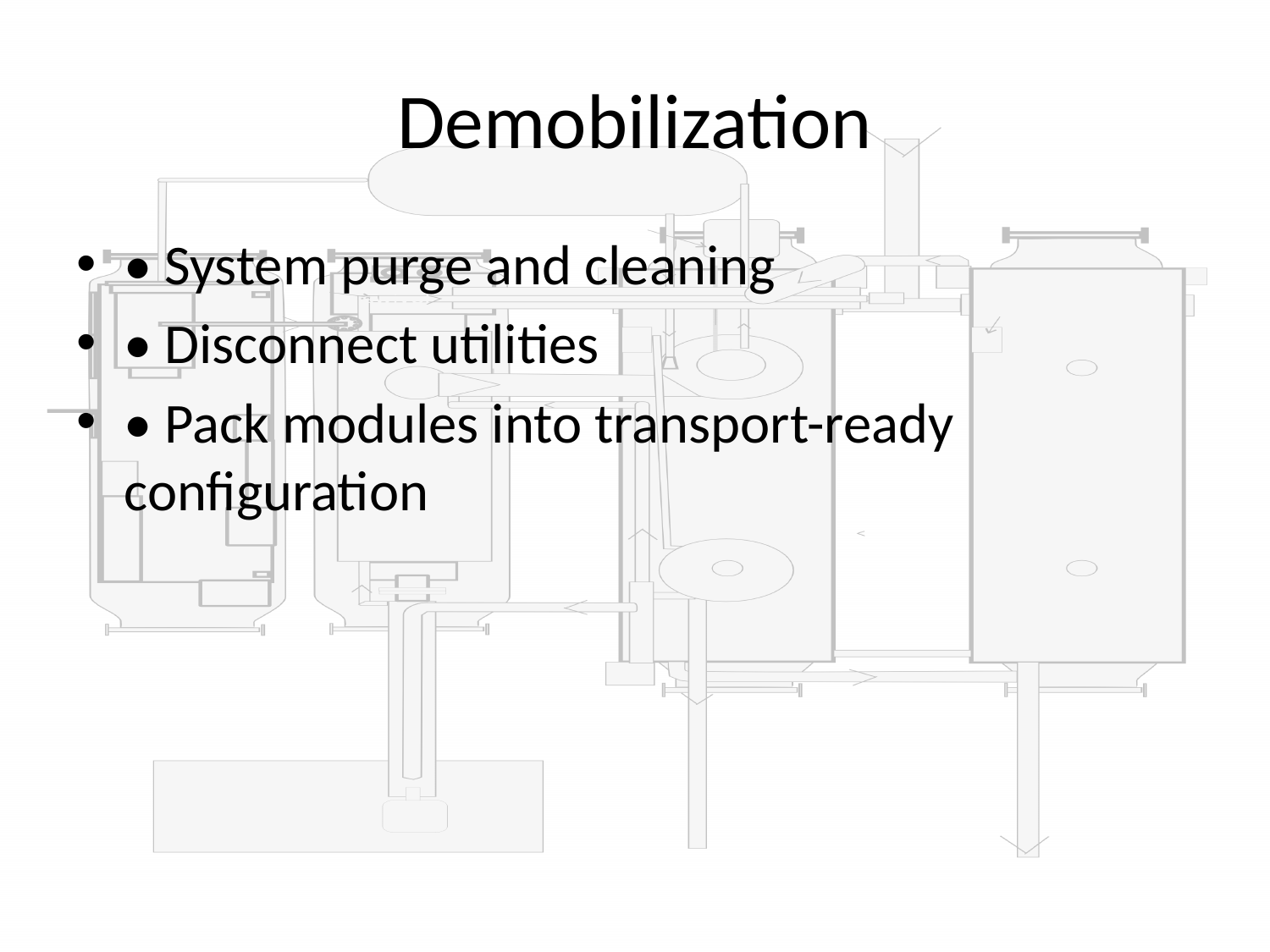

# Demobilization
• System purge and cleaning
• Disconnect utilities
• Pack modules into transport-ready configuration